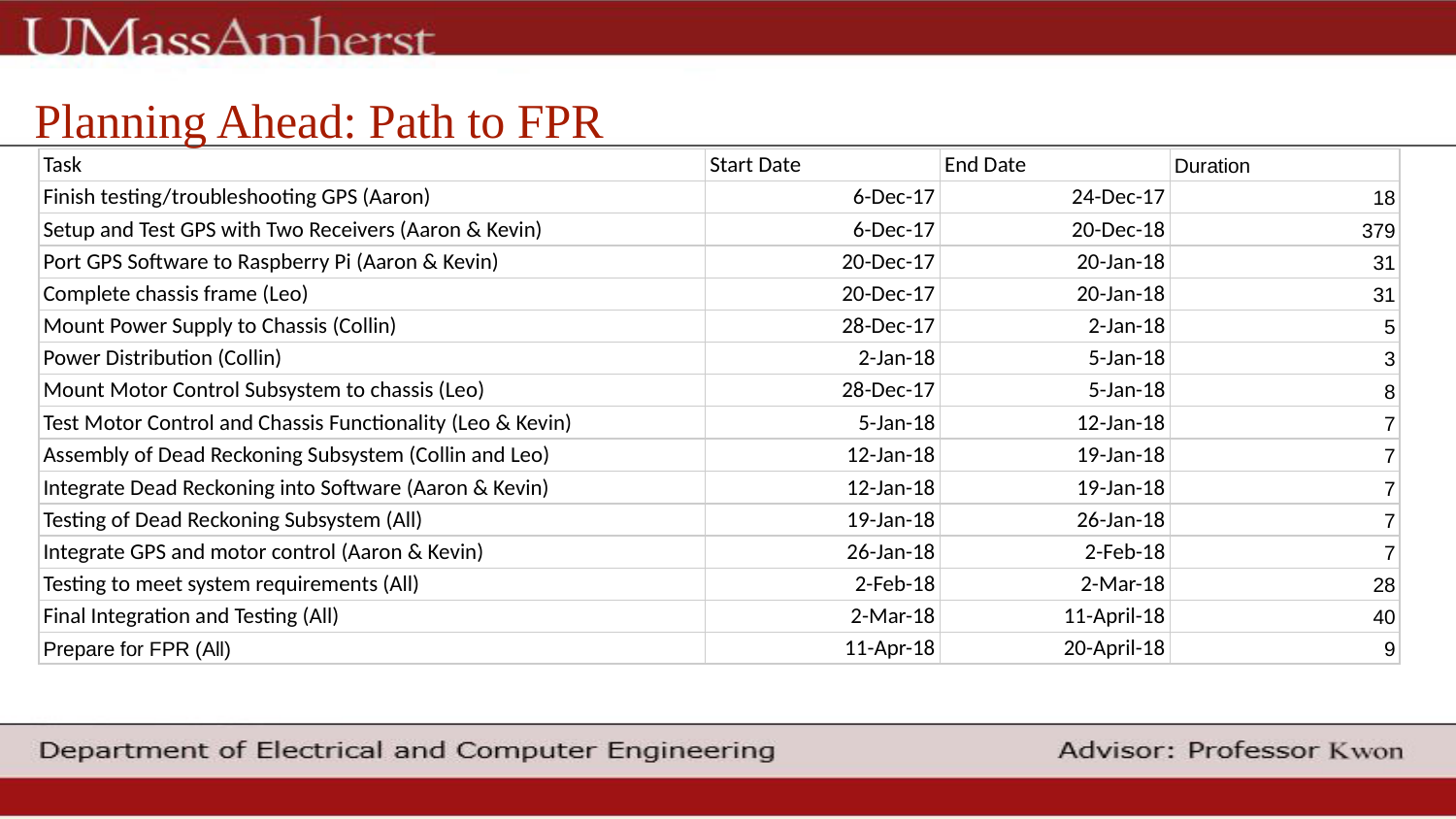

Planning Ahead: Path to FPR

| Task | Start Date | End Date | Duration |
| --- | --- | --- | --- |
| Finish testing/troubleshooting GPS (Aaron) | 6-Dec-17 | 24-Dec-17 | 18 |
| Setup and Test GPS with Two Receivers (Aaron & Kevin) | 6-Dec-17 | 20-Dec-18 | 379 |
| Port GPS Software to Raspberry Pi (Aaron & Kevin) | 20-Dec-17 | 20-Jan-18 | 31 |
| Complete chassis frame (Leo) | 20-Dec-17 | 20-Jan-18 | 31 |
| Mount Power Supply to Chassis (Collin) | 28-Dec-17 | 2-Jan-18 | 5 |
| Power Distribution (Collin) | 2-Jan-18 | 5-Jan-18 | 3 |
| Mount Motor Control Subsystem to chassis (Leo) | 28-Dec-17 | 5-Jan-18 | 8 |
| Test Motor Control and Chassis Functionality (Leo & Kevin) | 5-Jan-18 | 12-Jan-18 | 7 |
| Assembly of Dead Reckoning Subsystem (Collin and Leo) | 12-Jan-18 | 19-Jan-18 | 7 |
| Integrate Dead Reckoning into Software (Aaron & Kevin) | 12-Jan-18 | 19-Jan-18 | 7 |
| Testing of Dead Reckoning Subsystem (All) | 19-Jan-18 | 26-Jan-18 | 7 |
| Integrate GPS and motor control (Aaron & Kevin) | 26-Jan-18 | 2-Feb-18 | 7 |
| Testing to meet system requirements (All) | 2-Feb-18 | 2-Mar-18 | 28 |
| Final Integration and Testing (All) | 2-Mar-18 | 11-April-18 | 40 |
| Prepare for FPR (All) | 11-Apr-18 | 20-April-18 | 9 |